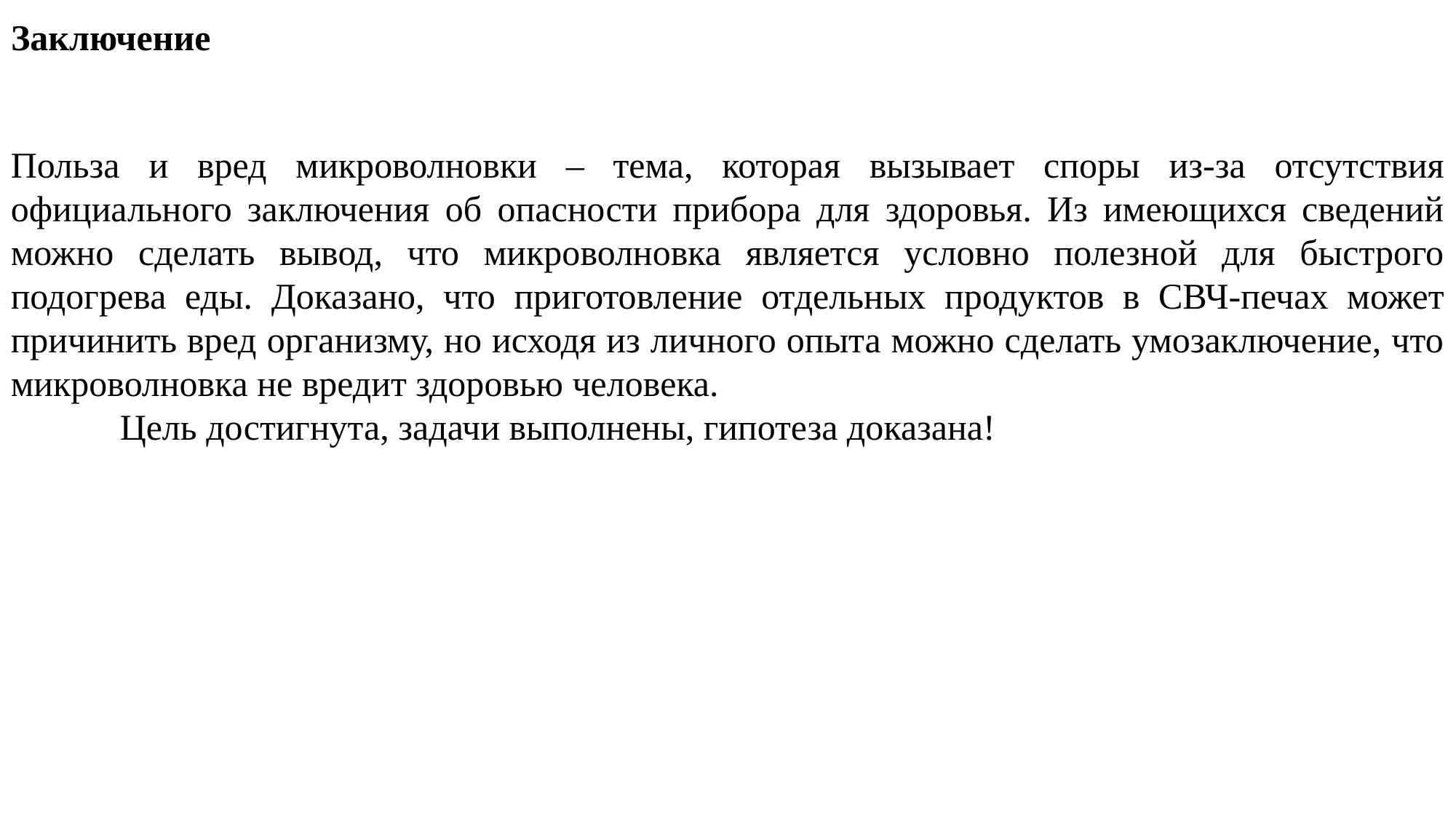

# Заключение
Польза и вред микроволновки – тема, которая вызывает споры из-за отсутствия официального заключения об опасности прибора для здоровья. Из имеющихся сведений можно сделать вывод, что микроволновка является условно полезной для быстрого подогрева еды. Доказано, что приготовление отдельных продуктов в СВЧ-печах может причинить вред организму, но исходя из личного опыта можно сделать умозаключение, что микроволновка не вредит здоровью человека.
	Цель достигнута, задачи выполнены, гипотеза доказана!